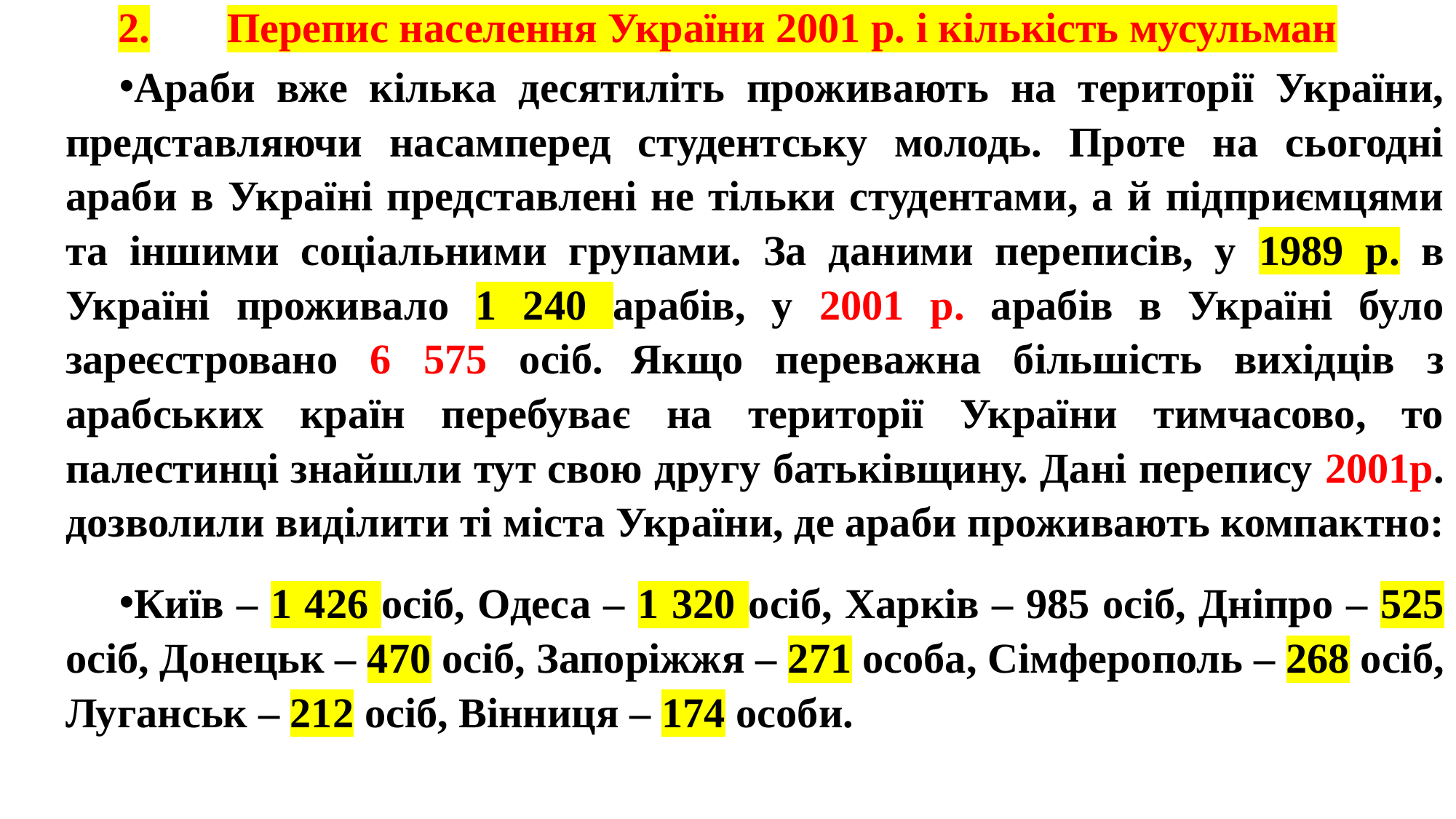

# 2.	Перепис населення України 2001 р. і кількість мусульман
Араби вже кілька десятиліть проживають на території України, представляючи насамперед студентську молодь. Проте на сьогодні араби в Україні представлені не тільки студентами, а й підприємцями та іншими соціальними групами. За даними переписів, у 1989 р. в Україні проживало 1 240 арабів, у 2001 р. арабів в Україні було зареєстровано 6 575 осіб. Якщо переважна більшість вихідців з арабських країн перебуває на території України тимчасово, то палестинці знайшли тут свою другу батьківщину. Дані перепису 2001р. дозволили виділити ті міста України, де араби проживають компактно:
Київ – 1 426 осіб, Одеса – 1 320 осіб, Харків – 985 осіб, Дніпро – 525 осіб, Донецьк – 470 осіб, Запоріжжя – 271 особа, Сімферополь – 268 осіб, Луганськ – 212 осіб, Вінниця – 174 особи.